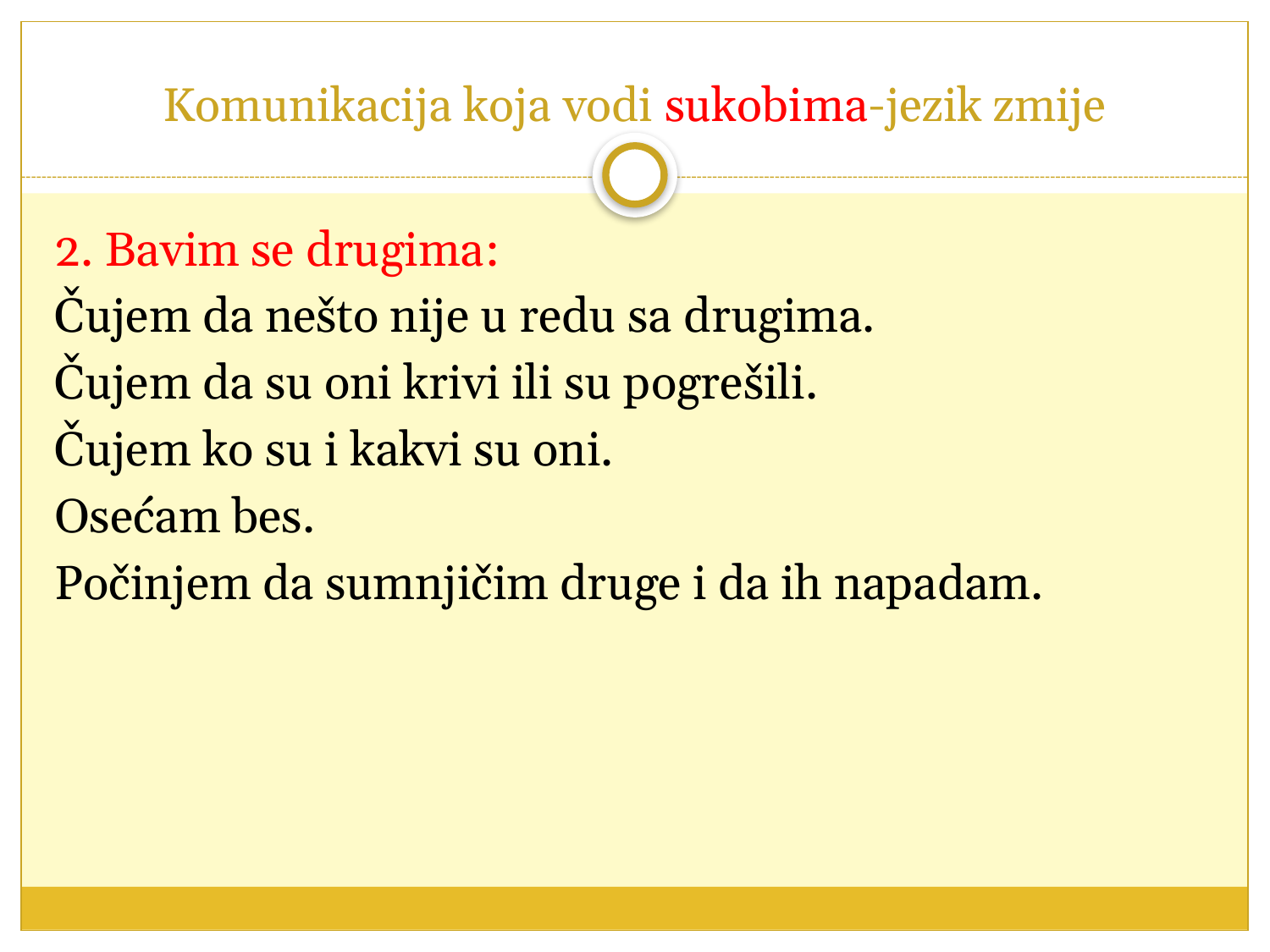

# Komunikacija koja vodi sukobima-jezik zmije
2. Bavim se drugima:
Čujem da nešto nije u redu sa drugima.
Čujem da su oni krivi ili su pogrešili.
Čujem ko su i kakvi su oni.
Osećam bes.
Počinjem da sumnjičim druge i da ih napadam.